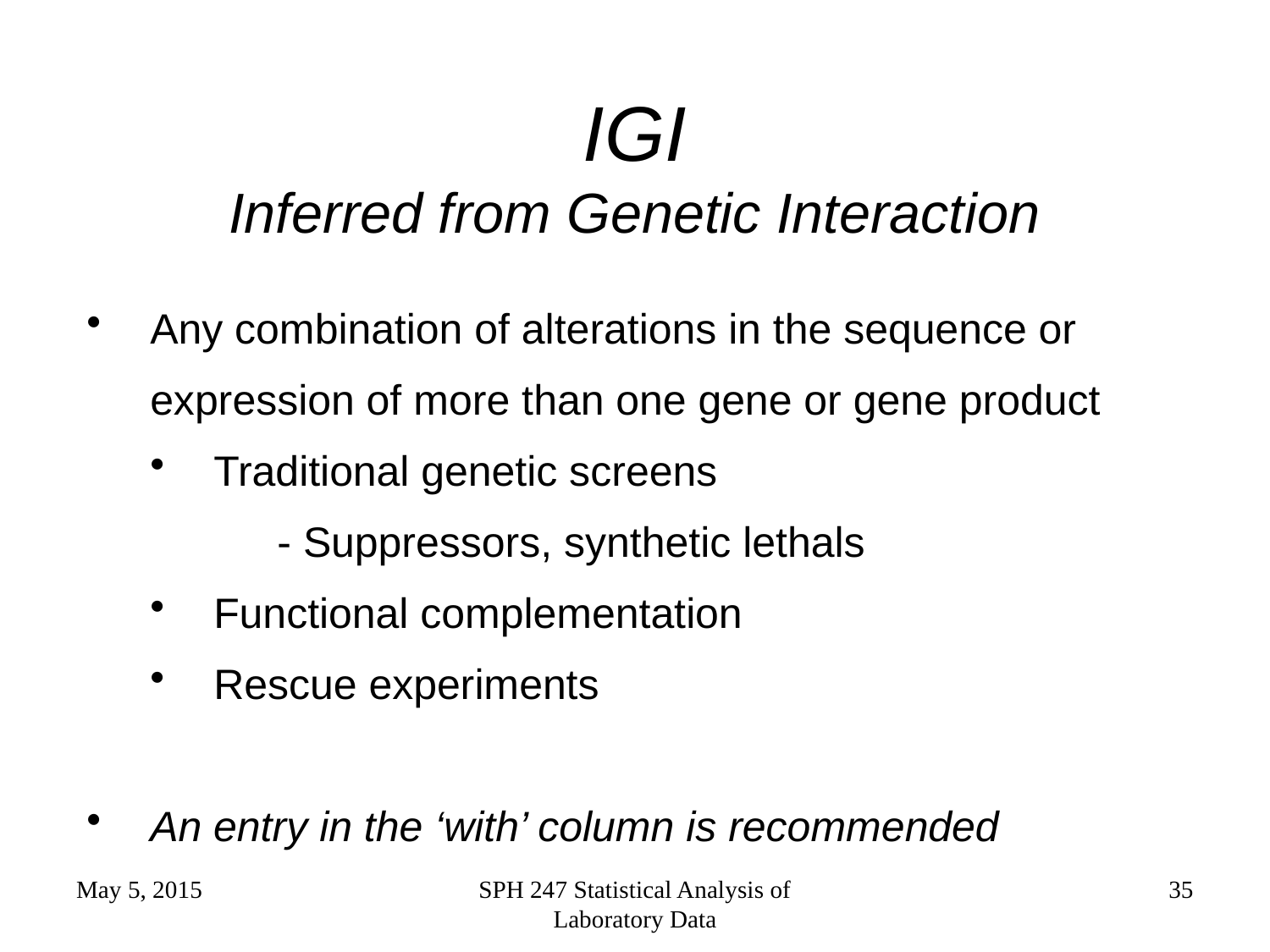

# IGI Inferred from Genetic Interaction
Any combination of alterations in the sequence or expression of more than one gene or gene product
Traditional genetic screens
	- Suppressors, synthetic lethals
Functional complementation
Rescue experiments

An entry in the ‘with’ column is recommended
May 5, 2015
SPH 247 Statistical Analysis of Laboratory Data
35